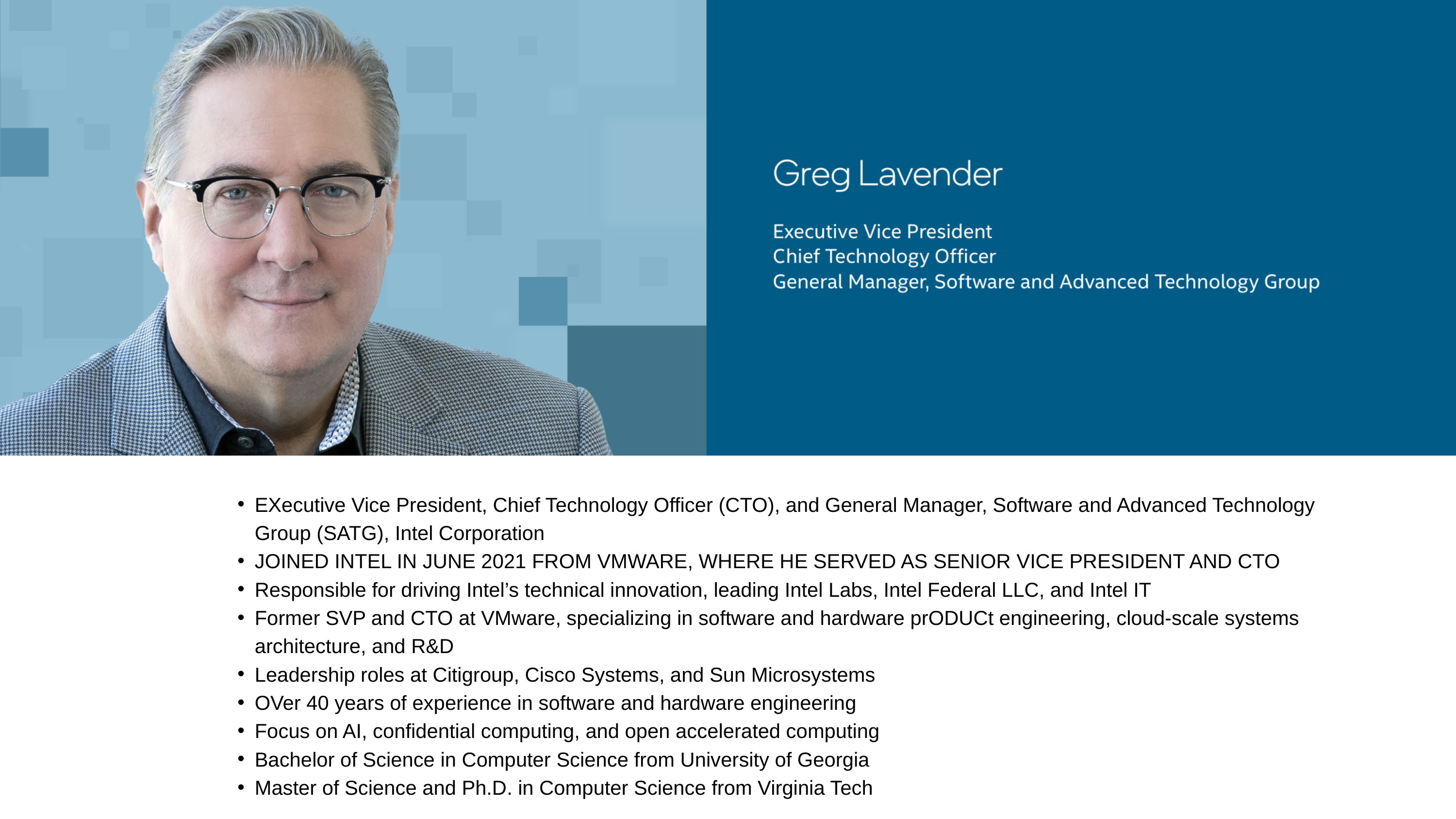

EXecutive Vice President, Chief Technology Officer (CTO), and General Manager, Software and Advanced Technology Group (SATG), Intel Corporation
JOINED INTEL IN JUNE 2021 FROM VMWARE, WHERE HE SERVED AS SENIOR VICE PRESIDENT AND CTO
Responsible for driving Intel’s technical innovation, leading Intel Labs, Intel Federal LLC, and Intel IT
Former SVP and CTO at VMware, specializing in software and hardware prODUCt engineering, cloud-scale systems architecture, and R&D
Leadership roles at Citigroup, Cisco Systems, and Sun Microsystems
OVer 40 years of experience in software and hardware engineering
Focus on AI, confidential computing, and open accelerated computing
Bachelor of Science in Computer Science from University of Georgia
Master of Science and Ph.D. in Computer Science from Virginia Tech